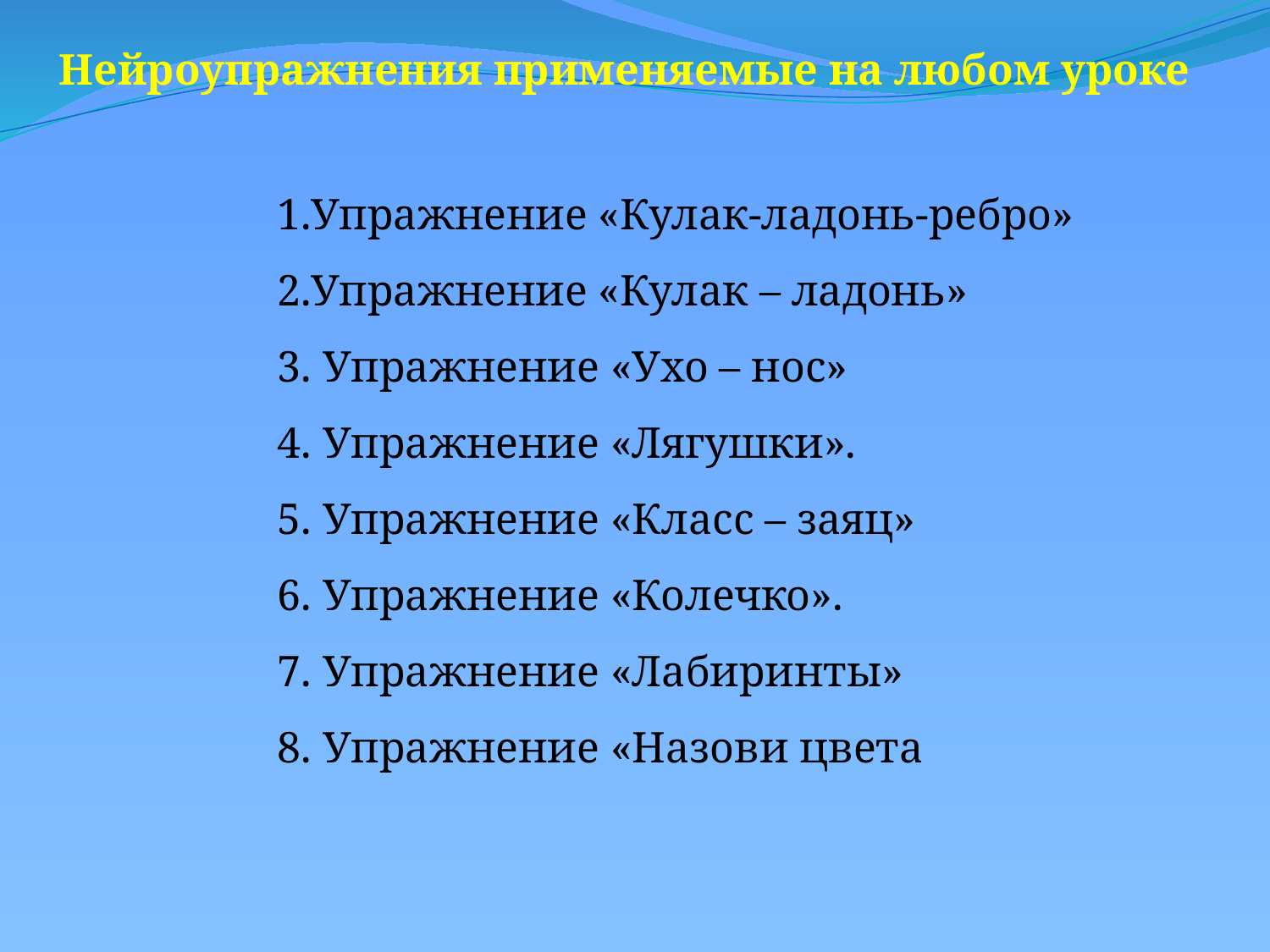

Нейроупражнения применяемые на любом уроке
1.Упражнение «Кулак-ладонь-ребро»
2.Упражнение «Кулак – ладонь»
3. Упражнение «Ухо – нос»
4. Упражнение «Лягушки».
5. Упражнение «Класс – заяц»
6. Упражнение «Колечко».
7. Упражнение «Лабиринты»
8. Упражнение «Назови цвета